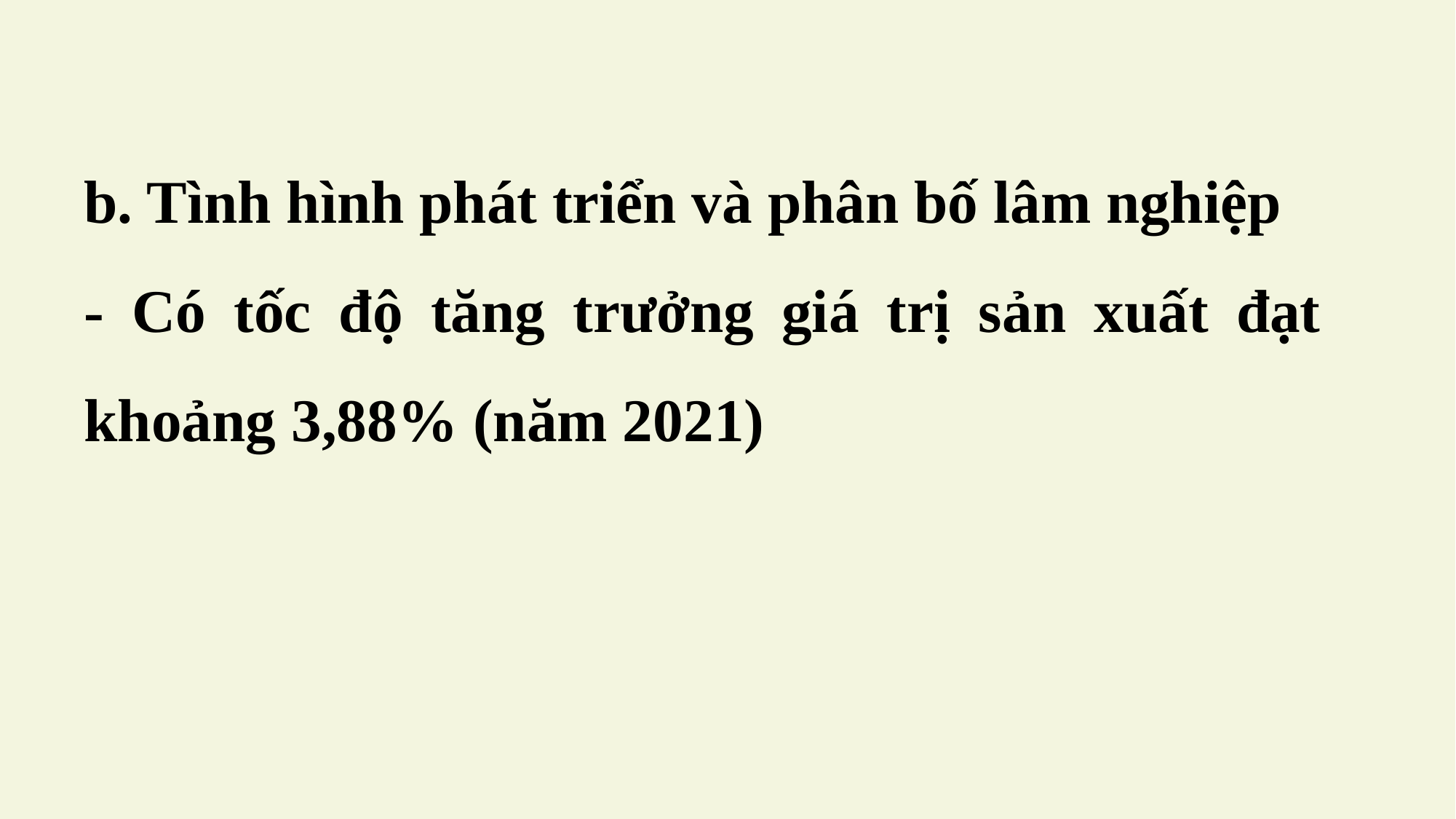

b. Tình hình phát triển và phân bố lâm nghiệp
- Có tốc độ tăng trưởng giá trị sản xuất đạt khoảng 3,88% (năm 2021)